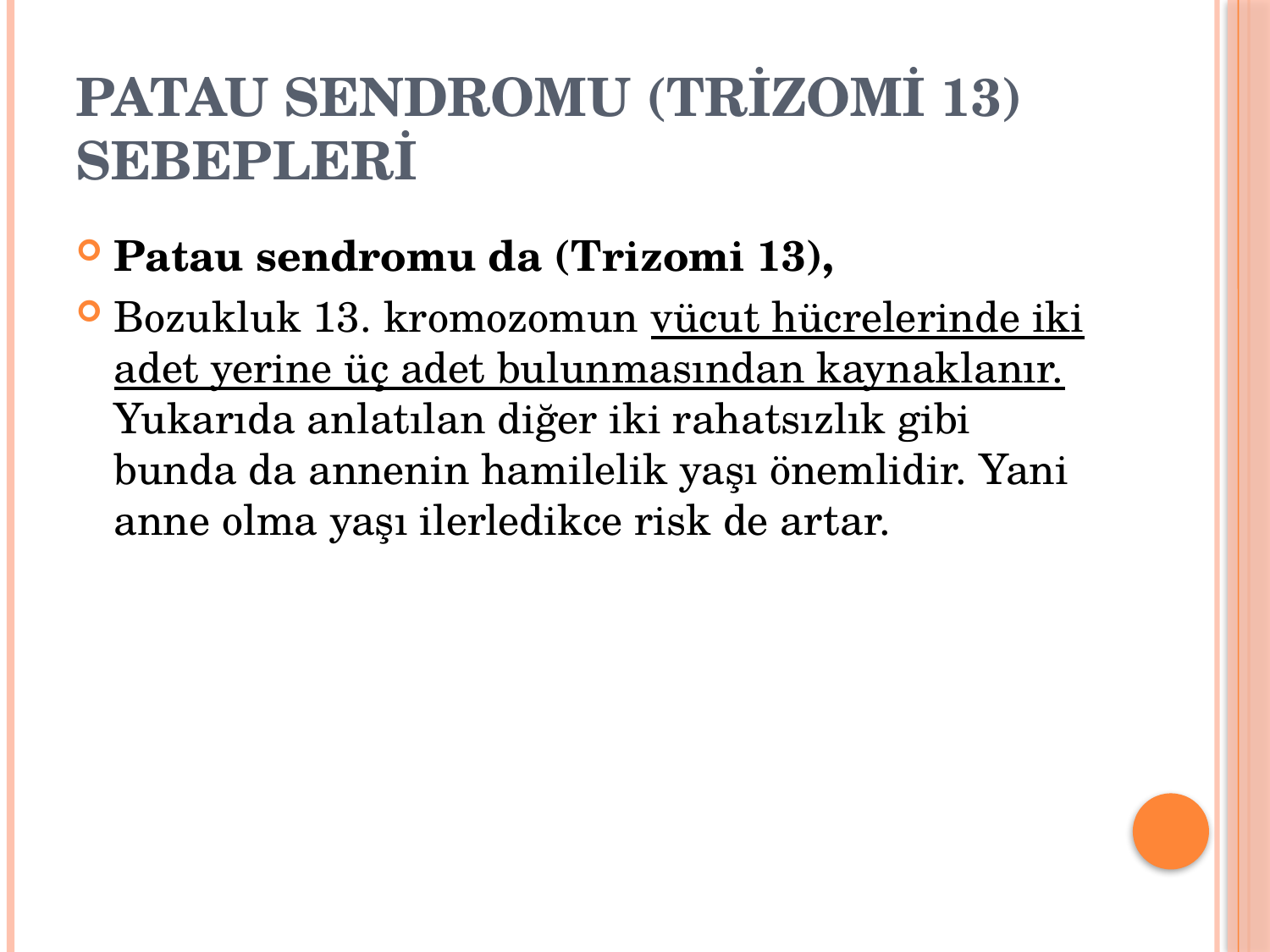

# Patau sendromu (Trizomi 13) sebepleri
Patau sendromu da (Trizomi 13),
Bozukluk 13. kromozomun vücut hücrelerinde iki adet yerine üç adet bulunmasından kaynaklanır. Yukarıda anlatılan diğer iki rahatsızlık gibi bunda da annenin hamilelik yaşı önemlidir. Yani anne olma yaşı ilerledikce risk de artar.